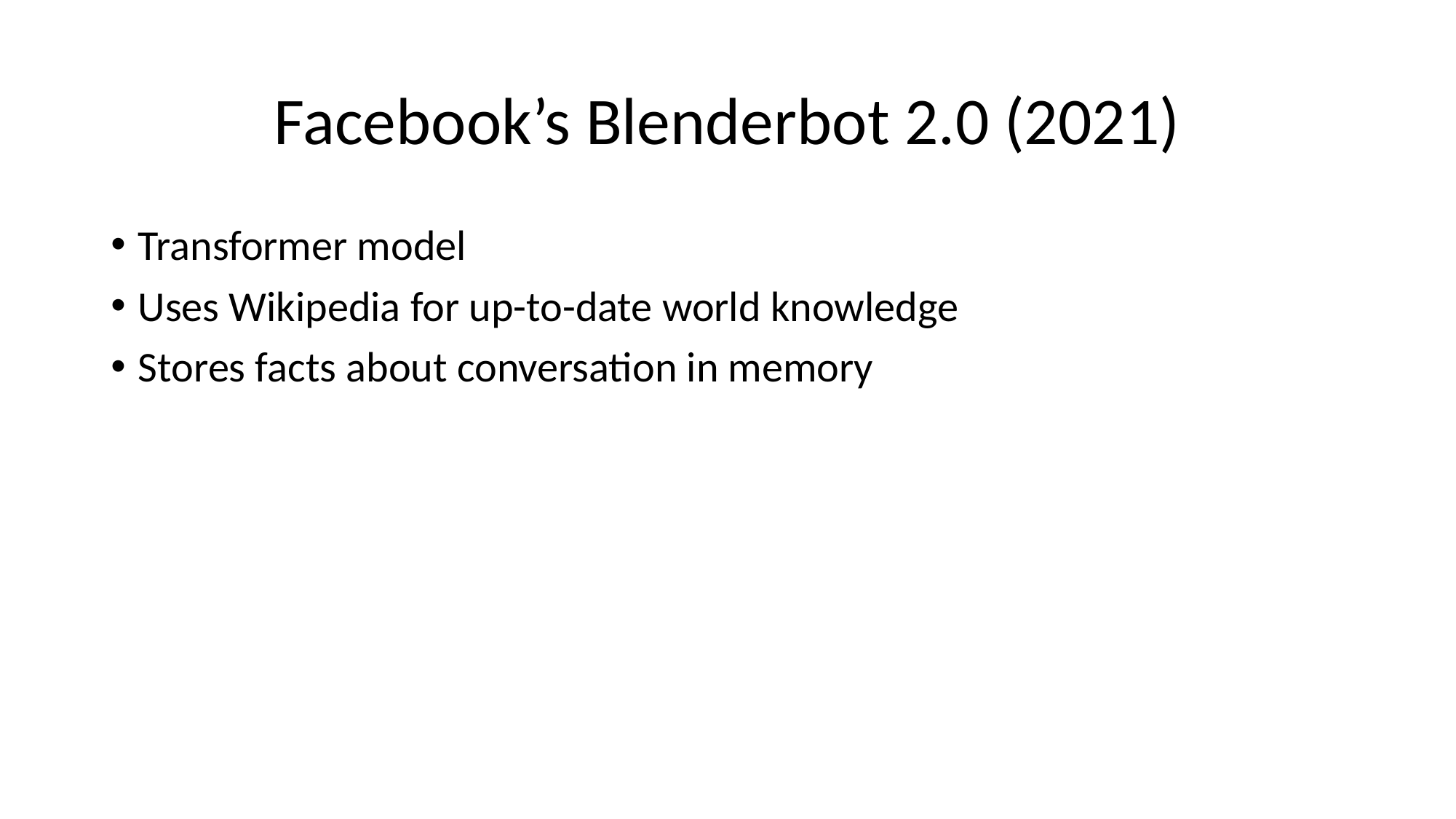

# Facebook’s Blenderbot 2.0 (2021)
Transformer model
Uses Wikipedia for up-to-date world knowledge
Stores facts about conversation in memory